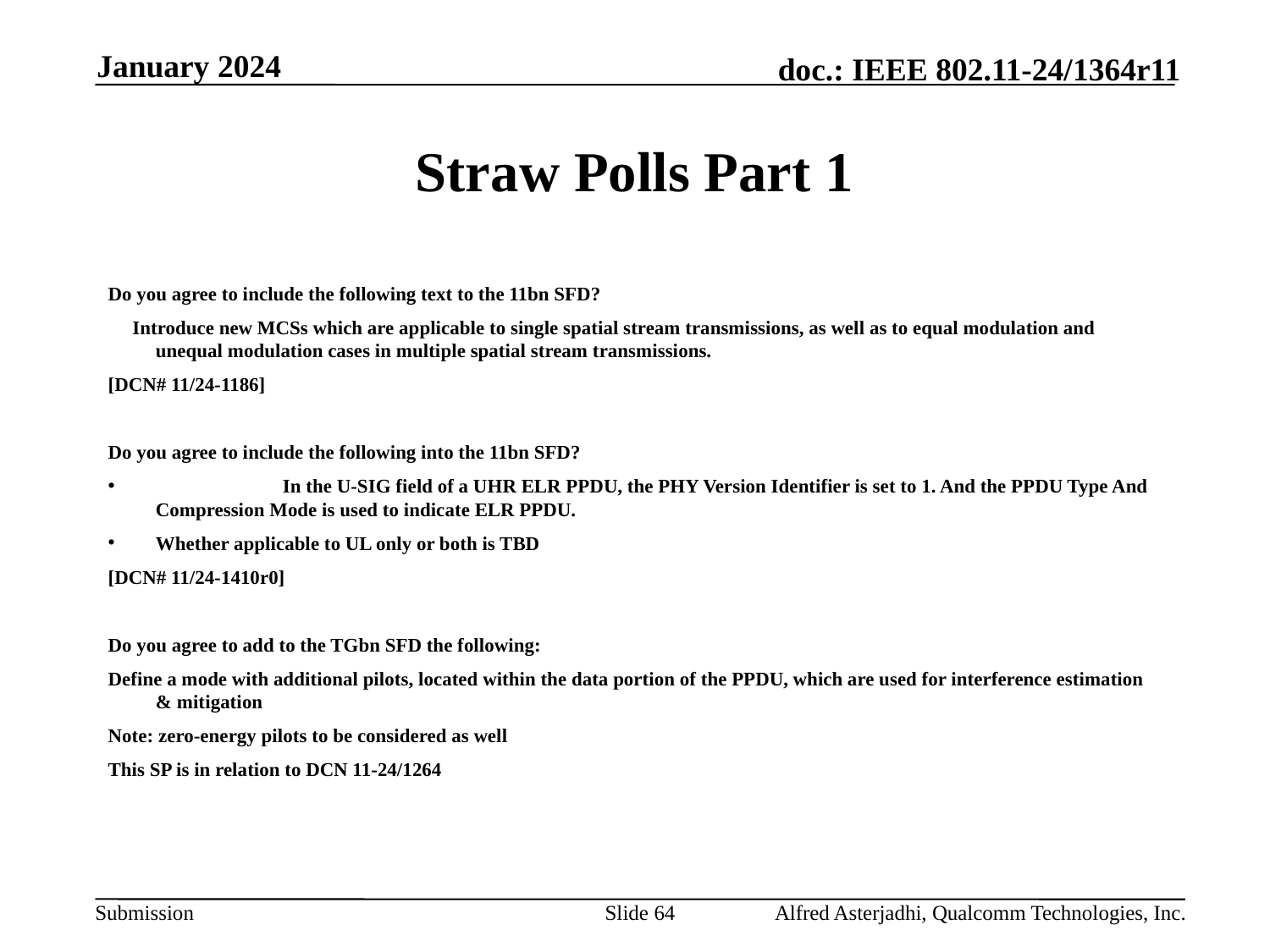

January 2024
# Straw Polls Part 1
Do you agree to include the following text to the 11bn SFD?
     Introduce new MCSs which are applicable to single spatial stream transmissions, as well as to equal modulation and unequal modulation cases in multiple spatial stream transmissions.
[DCN# 11/24-1186]

Do you agree to include the following into the 11bn SFD?
	In the U-SIG field of a UHR ELR PPDU, the PHY Version Identifier is set to 1. And the PPDU Type And Compression Mode is used to indicate ELR PPDU.
Whether applicable to UL only or both is TBD
[DCN# 11/24-1410r0]

Do you agree to add to the TGbn SFD the following:
Define a mode with additional pilots, located within the data portion of the PPDU, which are used for interference estimation & mitigation
Note: zero-energy pilots to be considered as well
This SP is in relation to DCN 11-24/1264
Slide 64
Alfred Asterjadhi, Qualcomm Technologies, Inc.